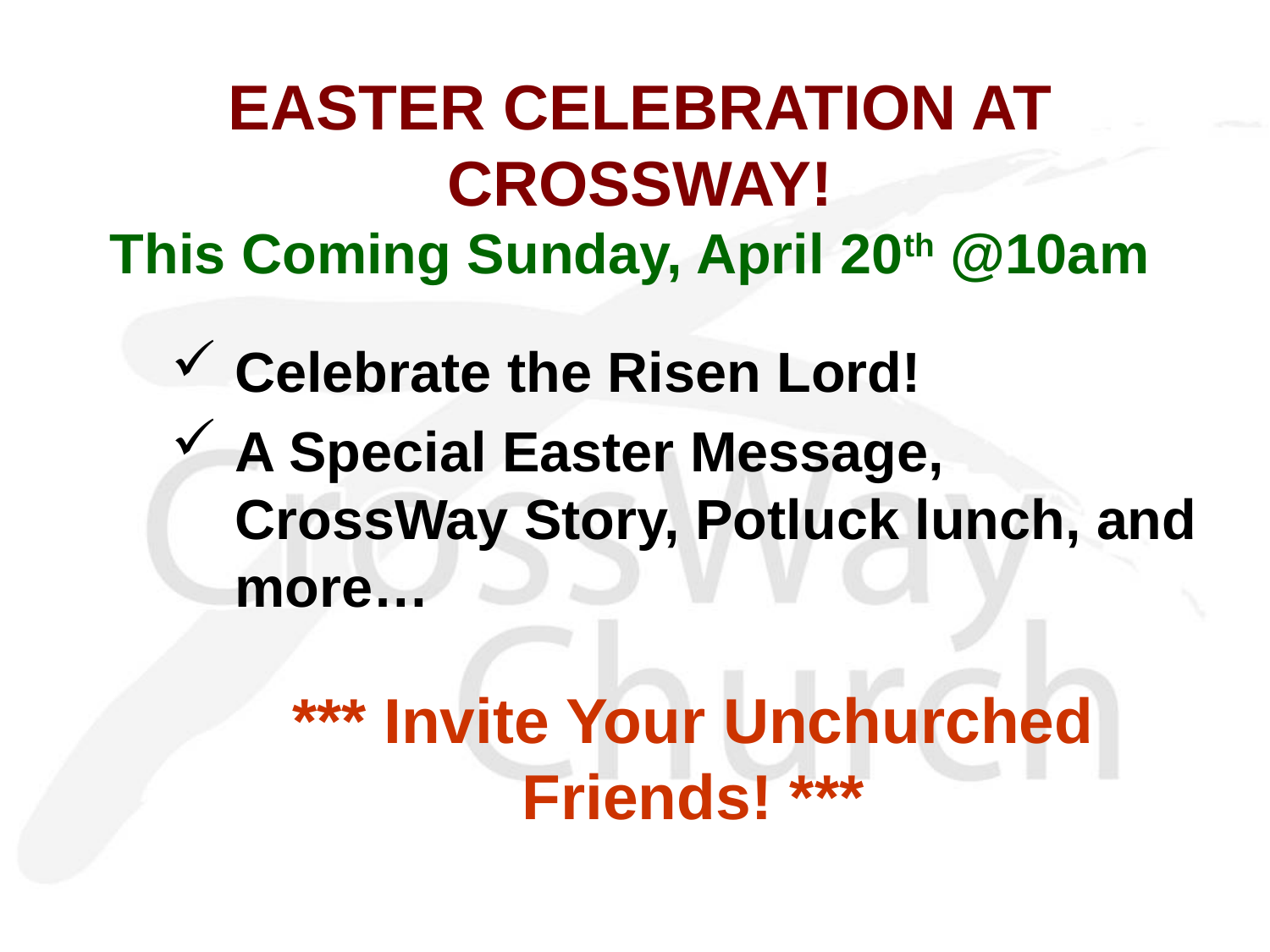

EASTER CELEBRATION AT CROSSWAY!
This Coming Sunday, April 20th @10am

Celebrate the Risen Lord!
A Special Easter Message, CrossWay Story, Potluck lunch, and more…

*** Invite Your Unchurched Friends! ***